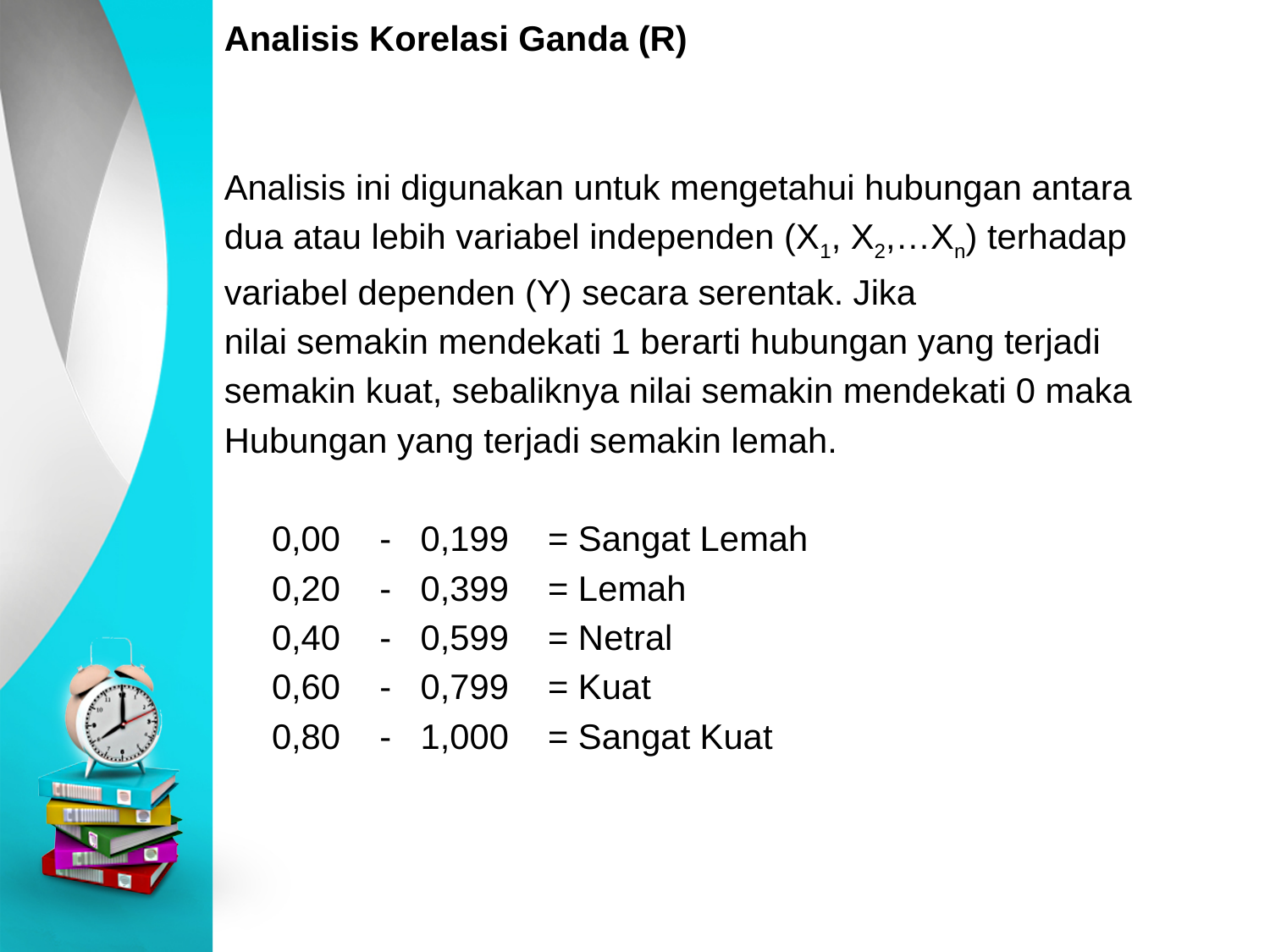

# Analisis Korelasi Ganda (R)
Analisis ini digunakan untuk mengetahui hubungan antara
dua atau lebih variabel independen (X1, X2,…Xn) terhadap
variabel dependen (Y) secara serentak. Jika
nilai semakin mendekati 1 berarti hubungan yang terjadi
semakin kuat, sebaliknya nilai semakin mendekati 0 maka
Hubungan yang terjadi semakin lemah.

	0,00    -   0,199    = Sangat Lemah
	0,20    -   0,399    = Lemah
	0,40    -   0,599    = Netral
	0,60    -   0,799    = Kuat
	0,80    -   1,000    = Sangat Kuat